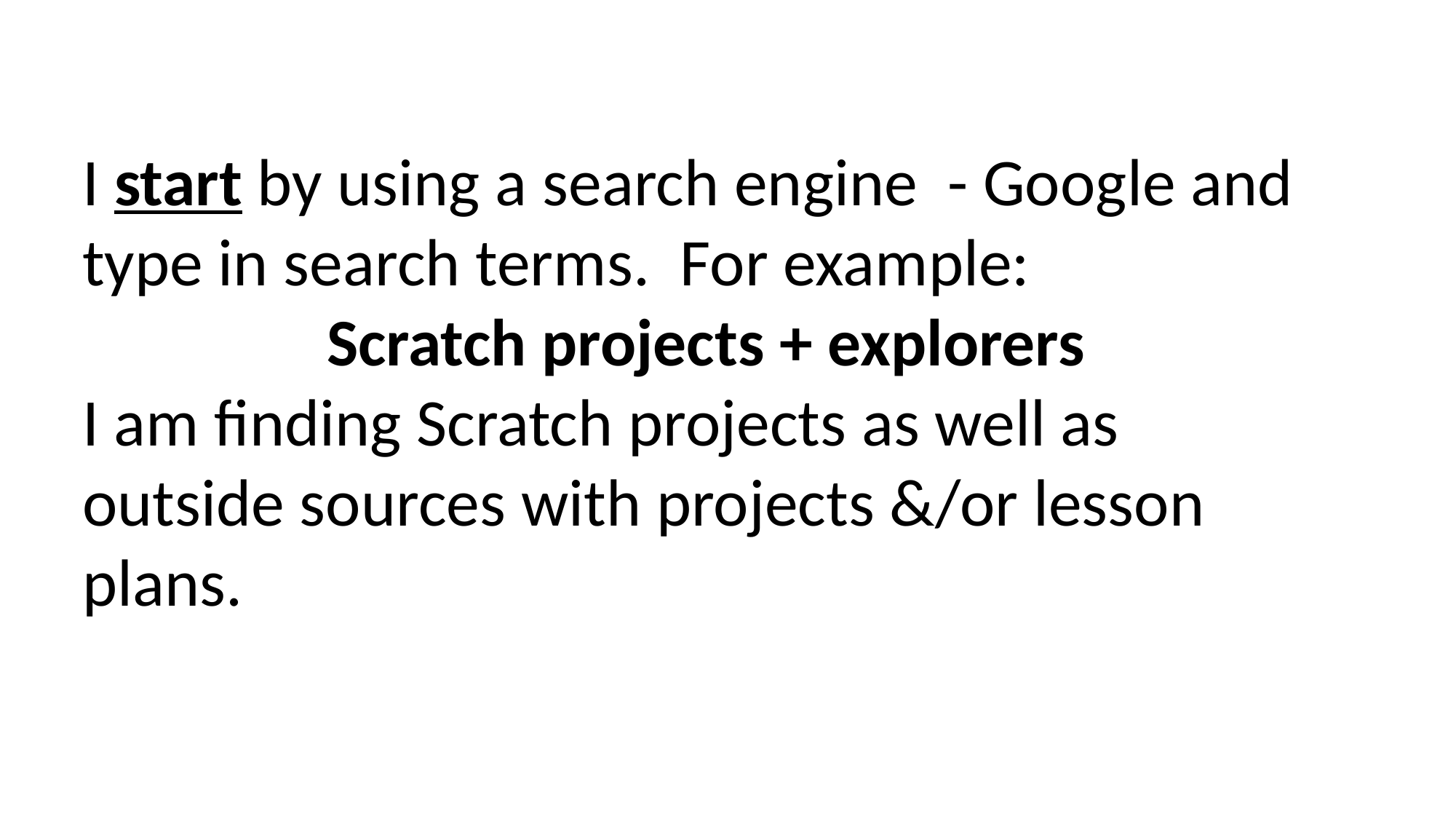

I start by using a search engine  - Google and type in search terms.  For example:
Scratch projects + explorers
I am finding Scratch projects as well as outside sources with projects &/or lesson plans.